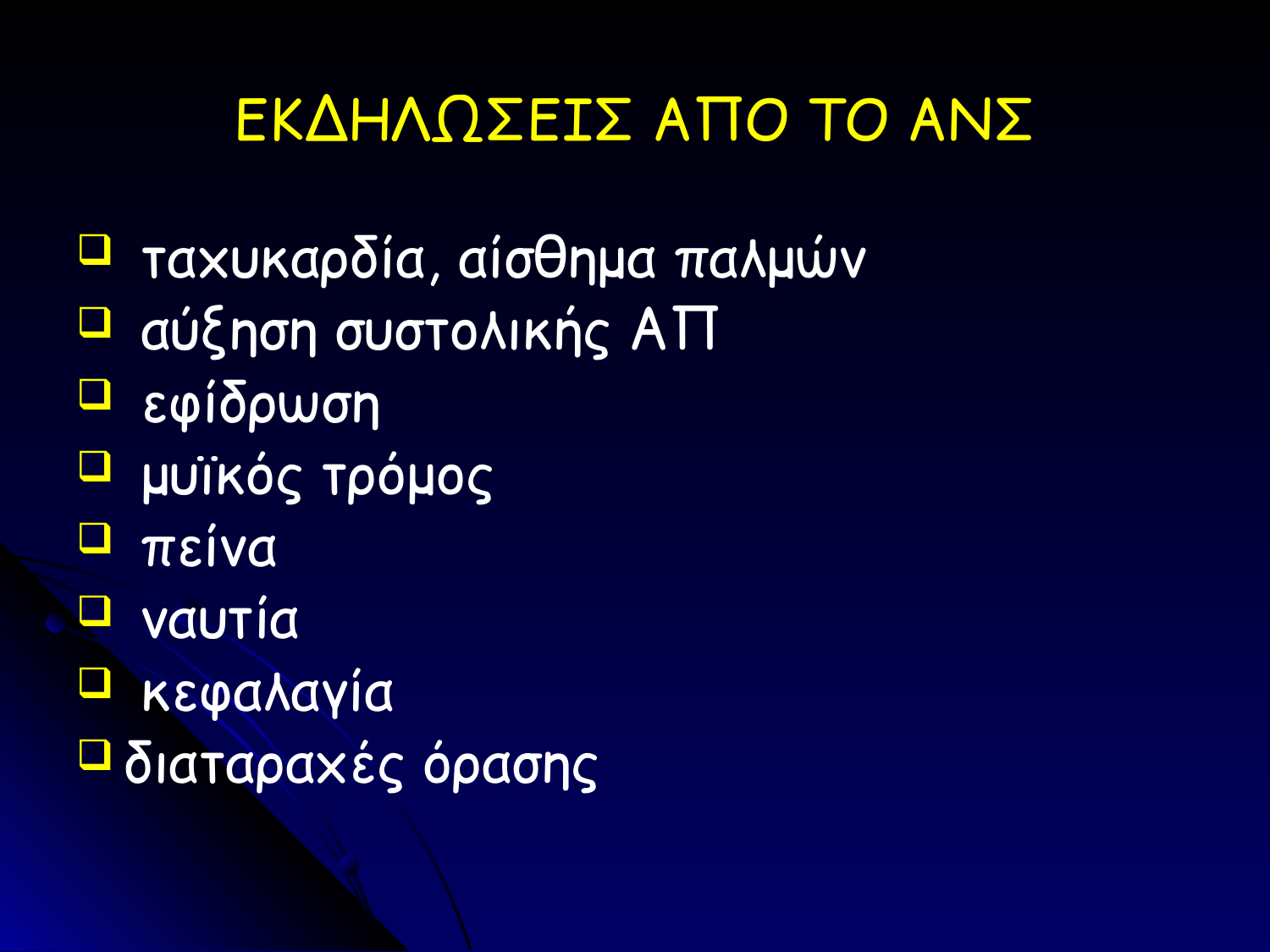

# ΕΚΔΗΛΩΣΕΙΣ ΑΠΟ ΤΟ ΑΝΣ
 ταχυκαρδία, αίσθημα παλμών
 αύξηση συστολικής ΑΠ
 εφίδρωση
 μυϊκός τρόμος
 πείνα
 ναυτία
 κεφαλαγία
διαταραχές όρασης